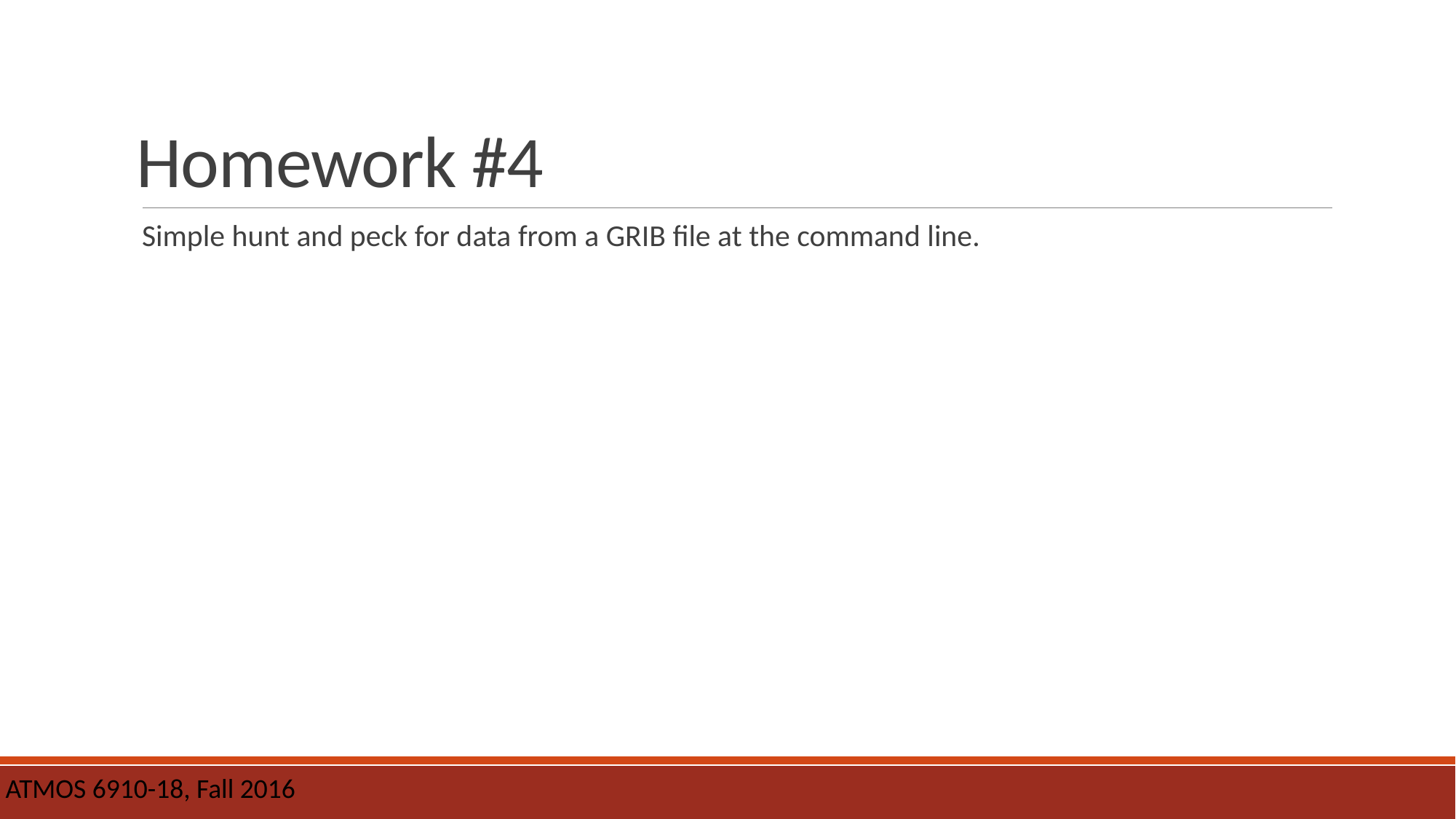

# Homework #4
Simple hunt and peck for data from a GRIB file at the command line.